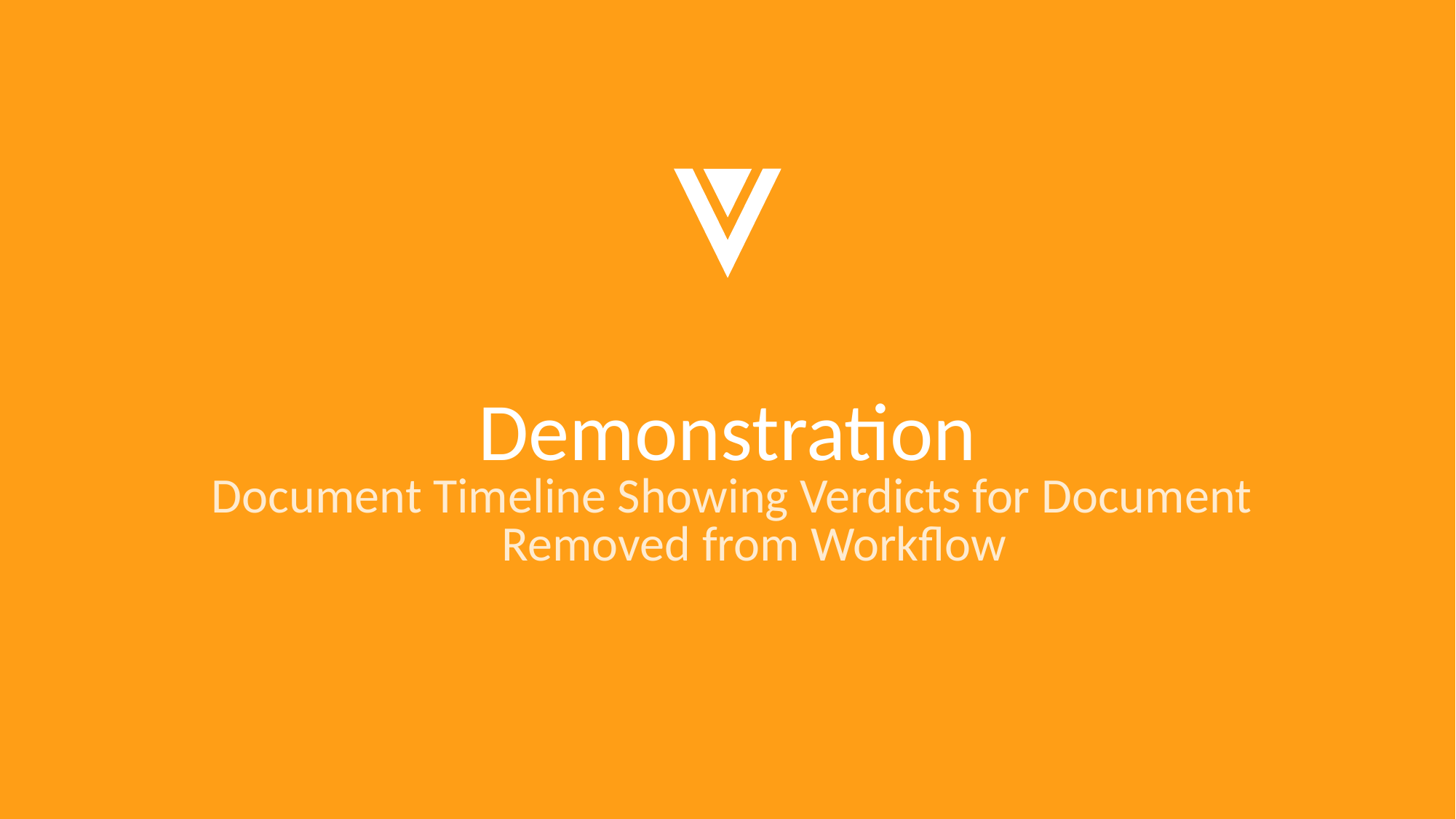

# Demonstration
Document Timeline Showing Verdicts for Document Removed from Workflow